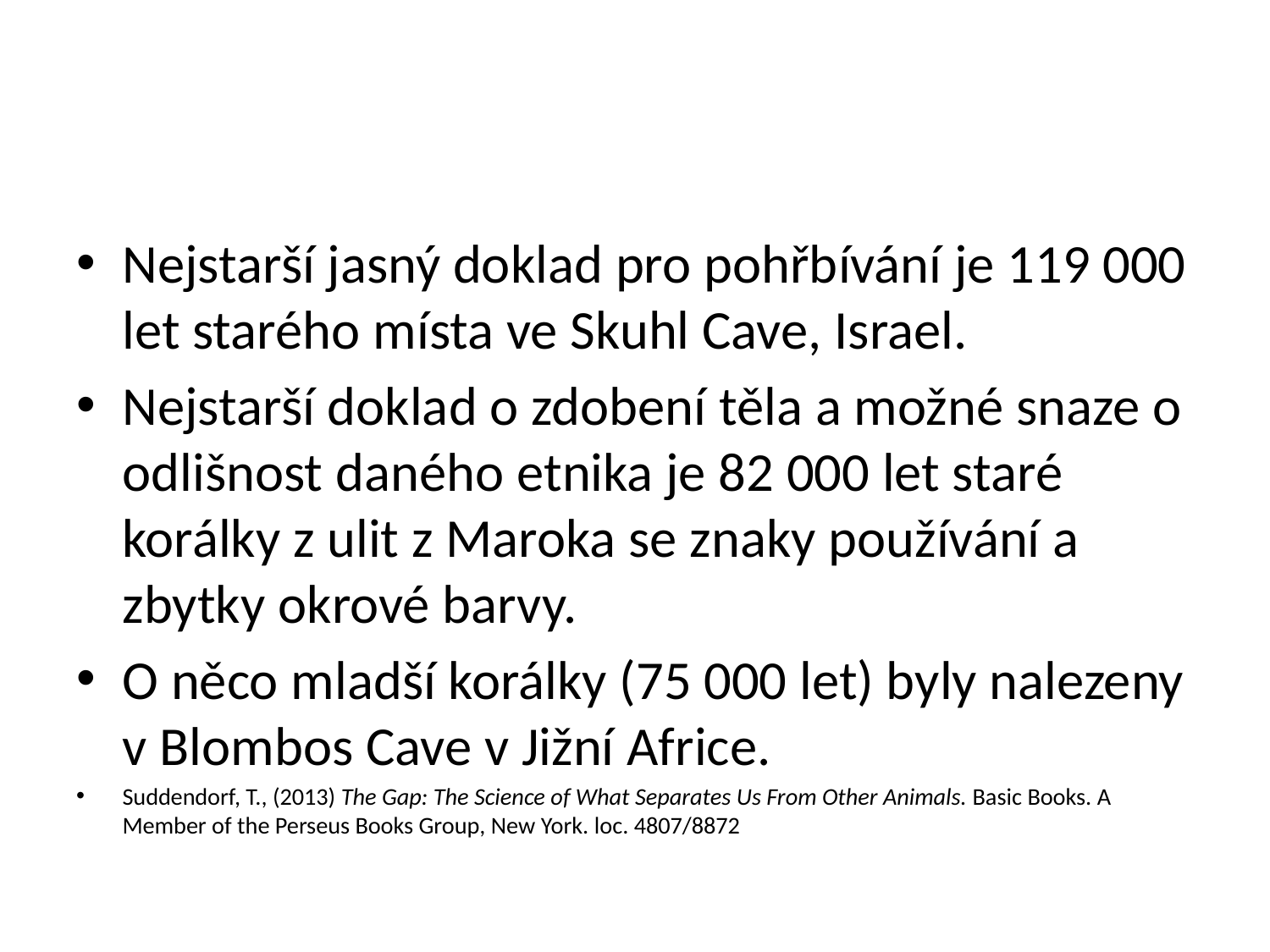

#
Nejstarší jasný doklad pro pohřbívání je 119 000 let starého místa ve Skuhl Cave, Israel.
Nejstarší doklad o zdobení těla a možné snaze o odlišnost daného etnika je 82 000 let staré korálky z ulit z Maroka se znaky používání a zbytky okrové barvy.
O něco mladší korálky (75 000 let) byly nalezeny v Blombos Cave v Jižní Africe.
Suddendorf, T., (2013) The Gap: The Science of What Separates Us From Other Animals. Basic Books. A Member of the Perseus Books Group, New York. loc. 4807/8872